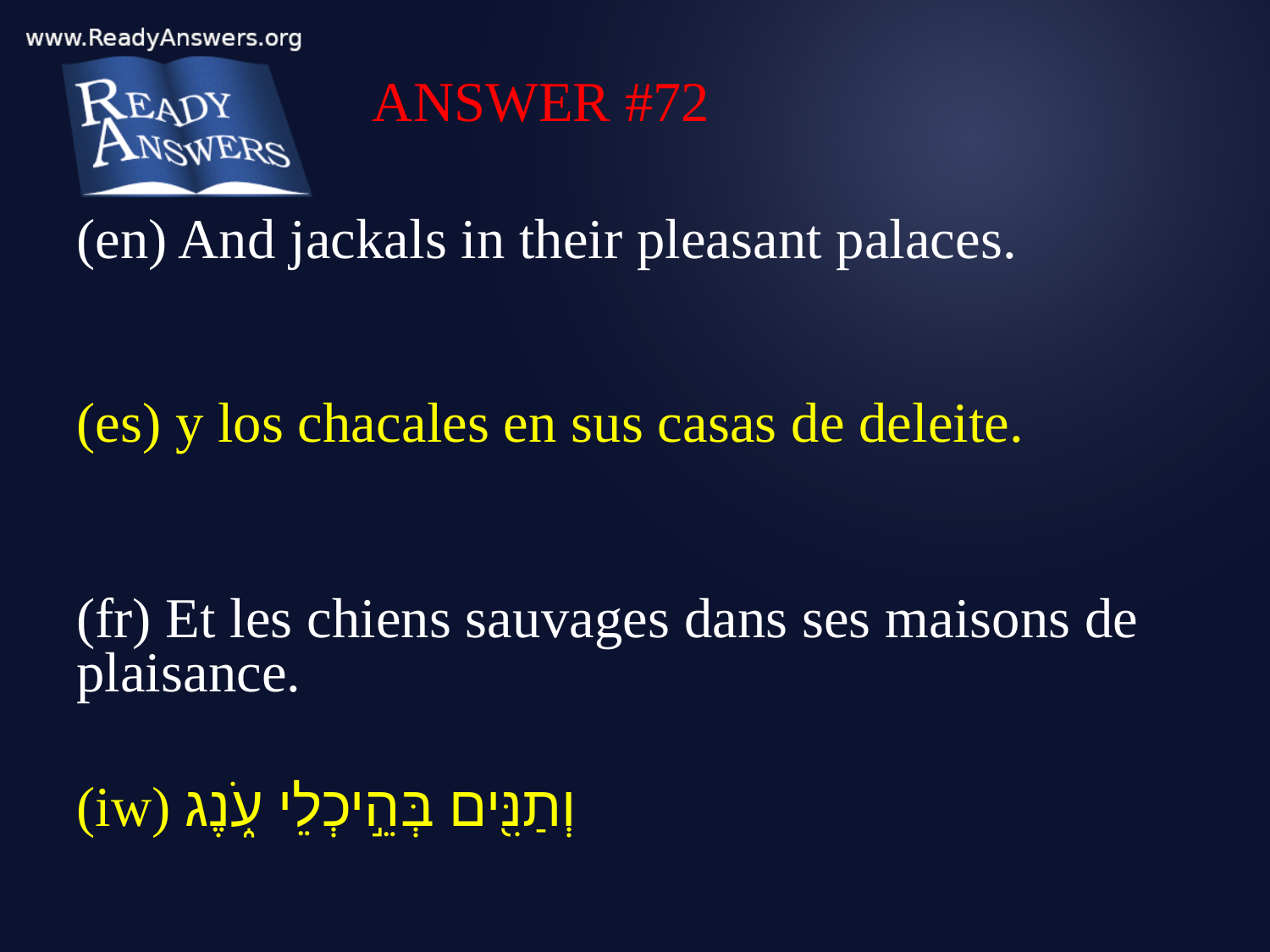

ANSWER #72
(en) And jackals in their pleasant palaces.
(es) y los chacales en sus casas de deleite.
(fr) Et les chiens sauvages dans ses maisons de plaisance.
(iw) וְתַנִּ֖ים בְּהֵ֣יכְלֵי עֹ֑נֶג